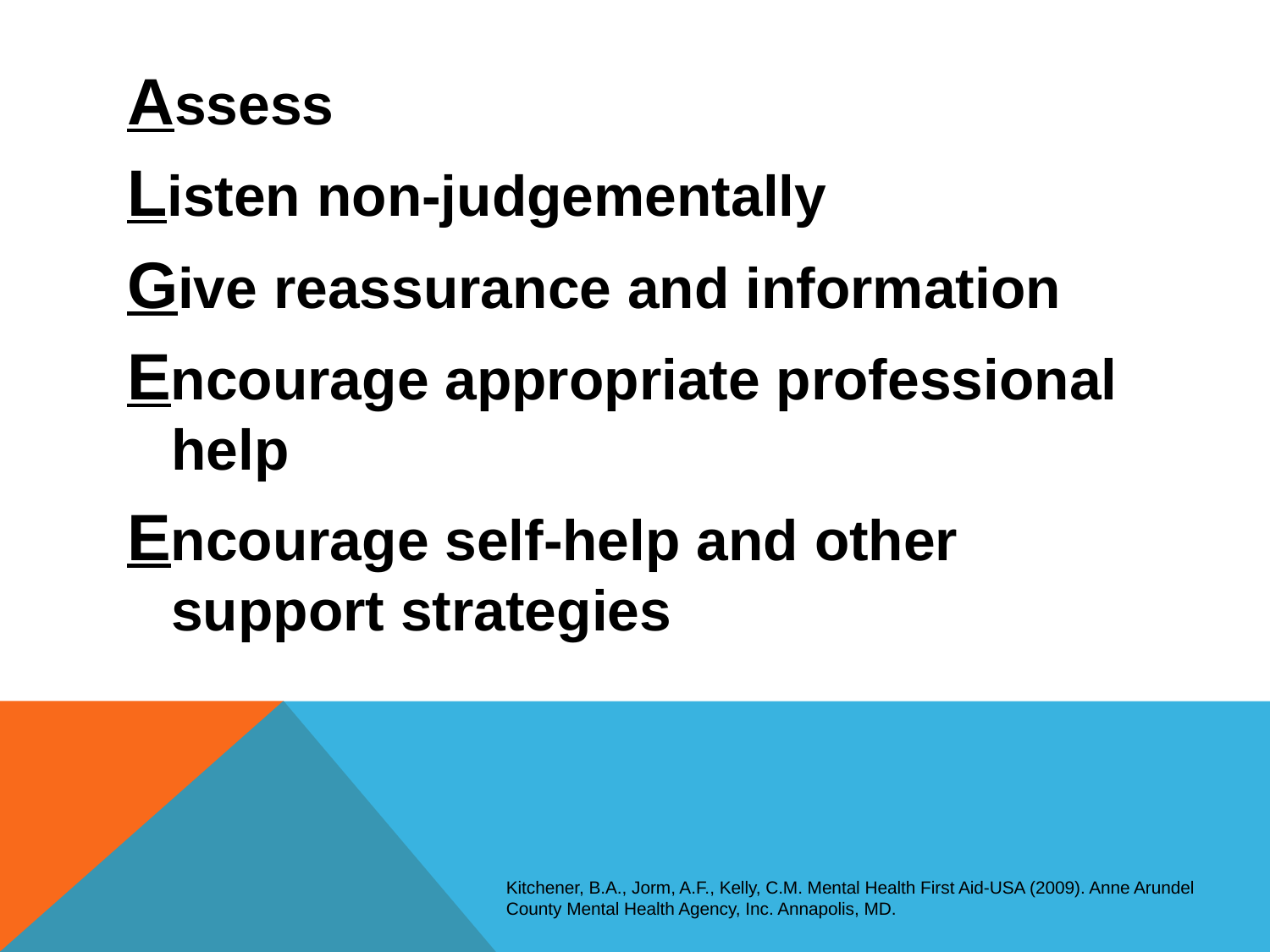

Assess
Listen non-judgementally
Give reassurance and information
Encourage appropriate professional help
Encourage self-help and other support strategies
Kitchener, B.A., Jorm, A.F., Kelly, C.M. Mental Health First Aid-USA (2009). Anne Arundel County Mental Health Agency, Inc. Annapolis, MD.